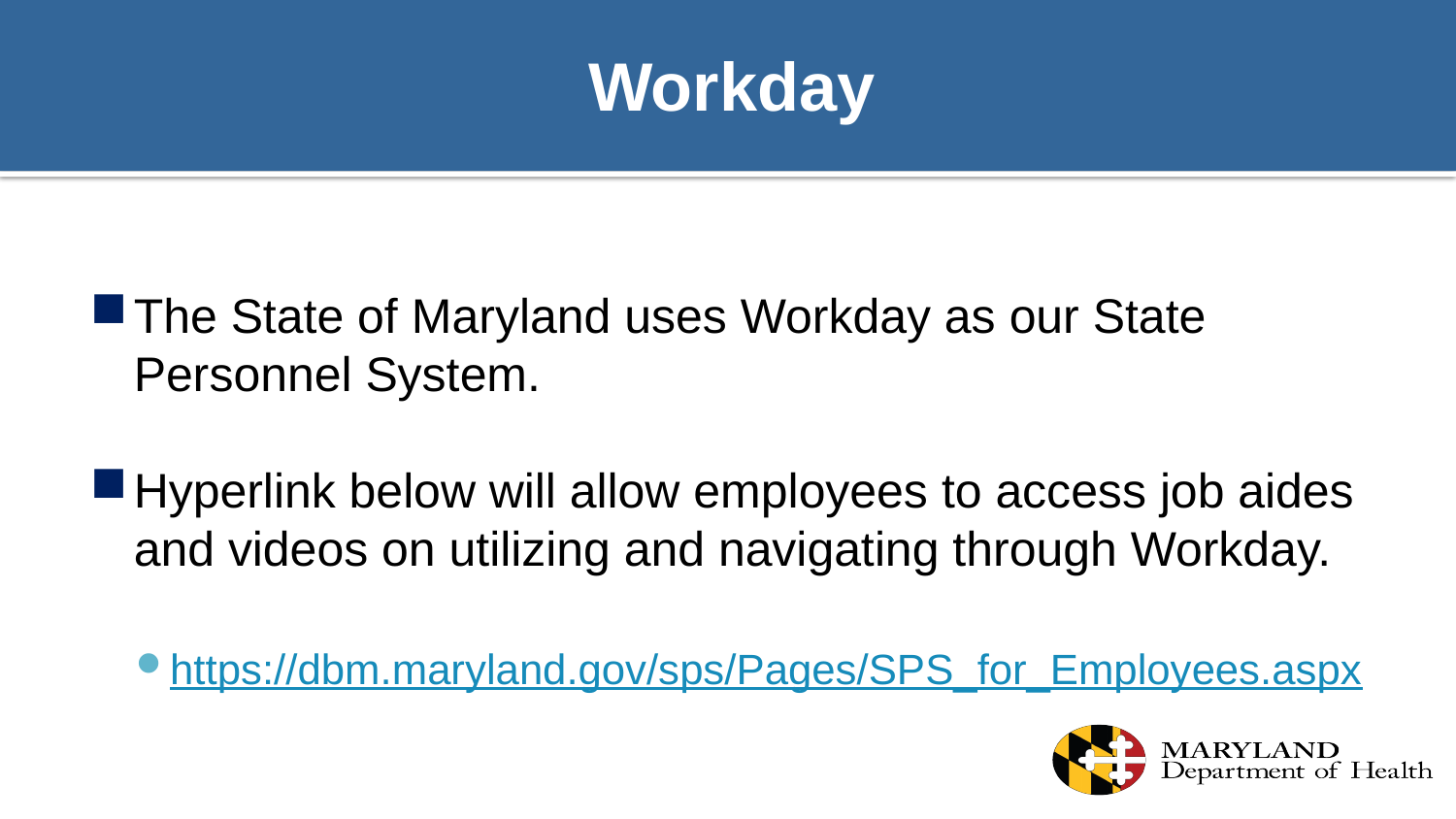

# Workday

The State of Maryland uses Workday as our State Personnel System.

Hyperlink below will allow employees to access job aides and videos on utilizing and navigating through Workday.

https://dbm.maryland.gov/sps/Pages/SPS_for_Employees.aspx